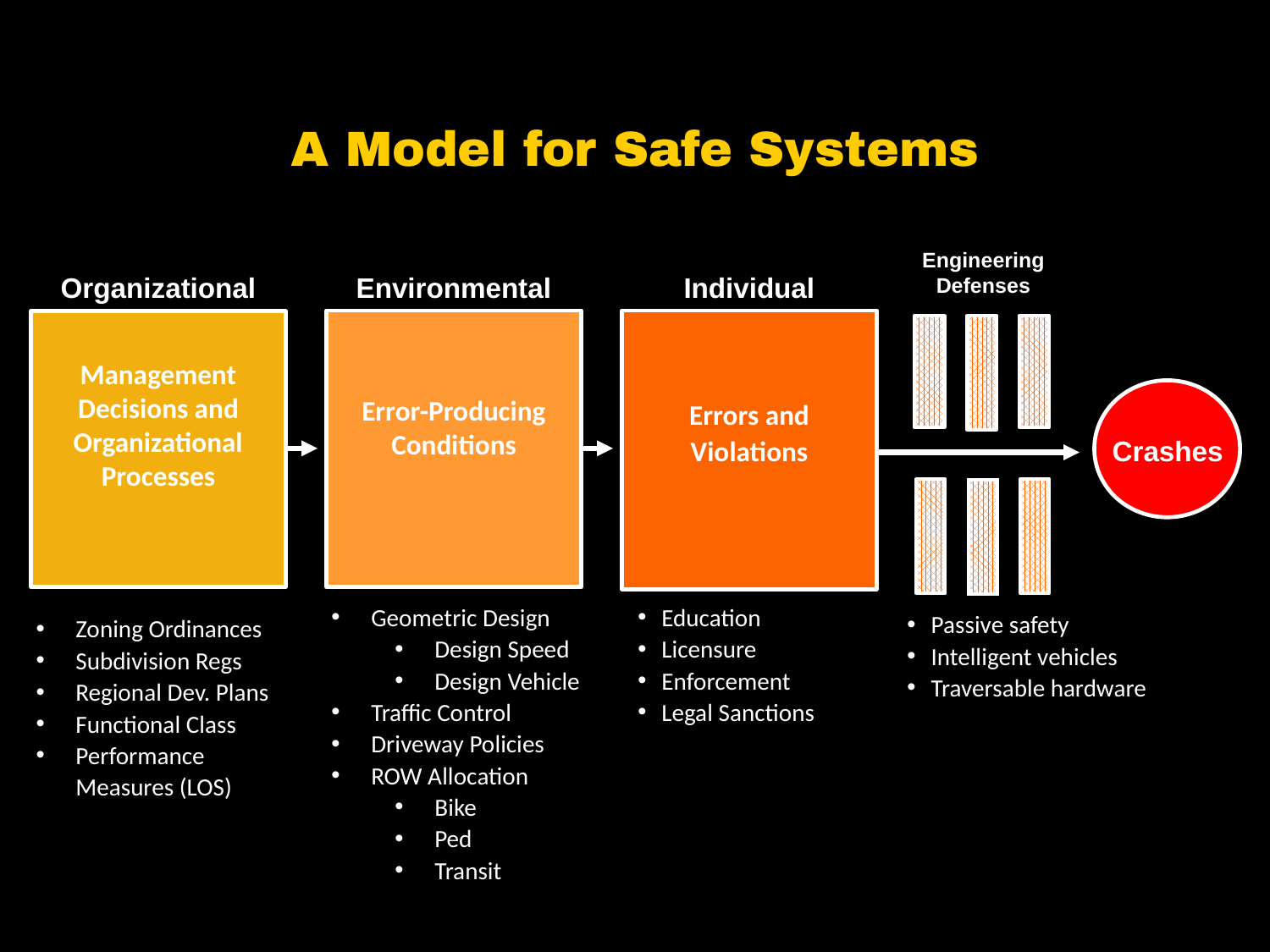

# A Model for Safe Systems
Engineering Defenses
Organizational
Environmental
Individual

Error-Producing Conditions

Errors and Violations

Management Decisions and Organizational Processes

Crashes

Education
Licensure
Enforcement
Legal Sanctions
Geometric Design
Design Speed
Design Vehicle
Traffic Control
Driveway Policies
ROW Allocation
Bike
Ped
Transit
Passive safety
Intelligent vehicles
Traversable hardware

Zoning Ordinances
Subdivision Regs
Regional Dev. Plans
Functional Class
Performance Measures (LOS)